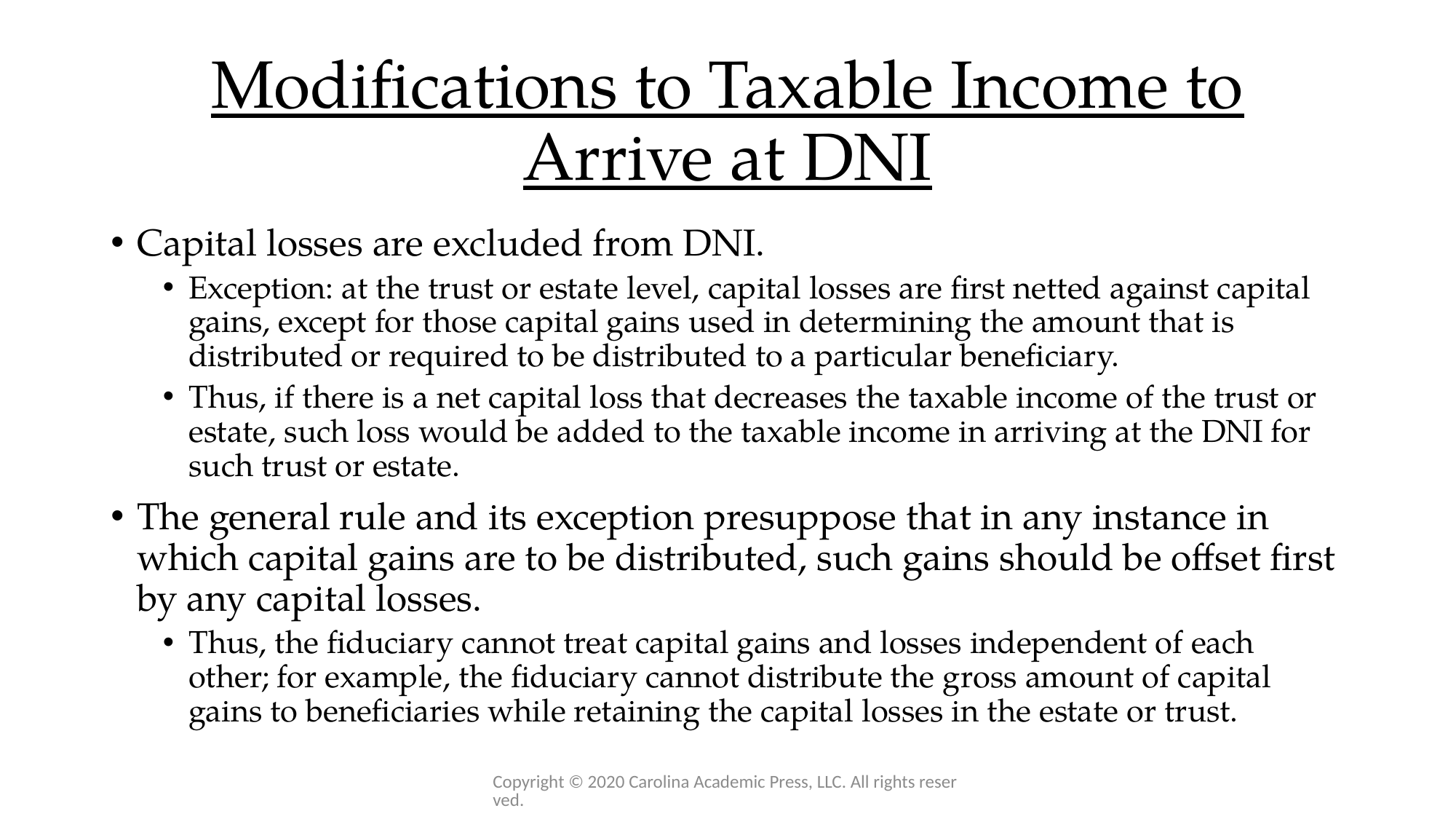

# Modifications to Taxable Income to Arrive at DNI
Capital losses are excluded from DNI.
Exception: at the trust or estate level, capital losses are first netted against capital gains, except for those capital gains used in determining the amount that is distributed or required to be distributed to a particular beneficiary.
Thus, if there is a net capital loss that decreases the taxable income of the trust or estate, such loss would be added to the taxable income in arriving at the DNI for such trust or estate.
The general rule and its exception presuppose that in any instance in which capital gains are to be distributed, such gains should be offset first by any capital losses.
Thus, the fiduciary cannot treat capital gains and losses independent of each other; for example, the fiduciary cannot distribute the gross amount of capital gains to beneficiaries while retaining the capital losses in the estate or trust.
Copyright © 2020 Carolina Academic Press, LLC. All rights reserved.